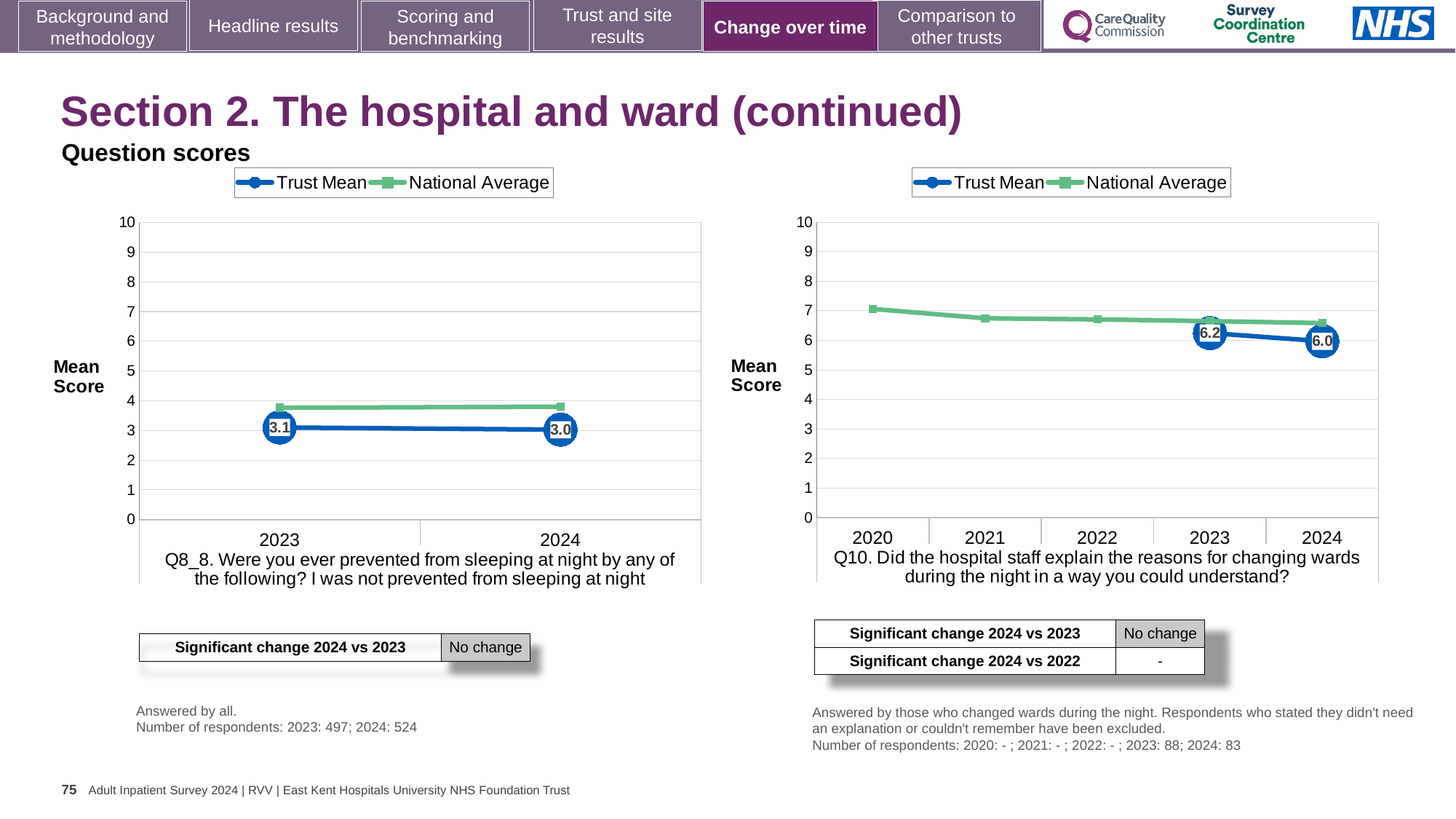

# Section 2. The hospital and ward (continued)
Question scores

### Chart

| Category | Trust Mean | National Average |
|---|---|---|
| 2023 | 3.100229404927623 | 3.761485727133008 |
| 2024 | 3.026439986499514 | 3.79949150847817 |

### Chart

| Category | Trust Mean | National Average |
|---|---|---|
| 2020 | None | 7.061689142616049 |
| 2021 | None | 6.746088305278632 |
| 2022 | None | 6.707879225943124 |
| 2023 | 6.247710216633068 | 6.650978154028581 |
| 2024 | 5.970670314258075 | 6.585020019634379 |
| Significant change 2024 vs 2023 | No change |
| --- | --- |
| Significant change 2024 vs 2022 | - |
| Significant change 2024 vs 2023 | No change |
| --- | --- |
Answered by all.
Number of respondents: 2023: 497; 2024: 524
Answered by those who changed wards during the night. Respondents who stated they didn't need an explanation or couldn't remember have been excluded.
Number of respondents: 2020: - ; 2021: - ; 2022: - ; 2023: 88; 2024: 83
75